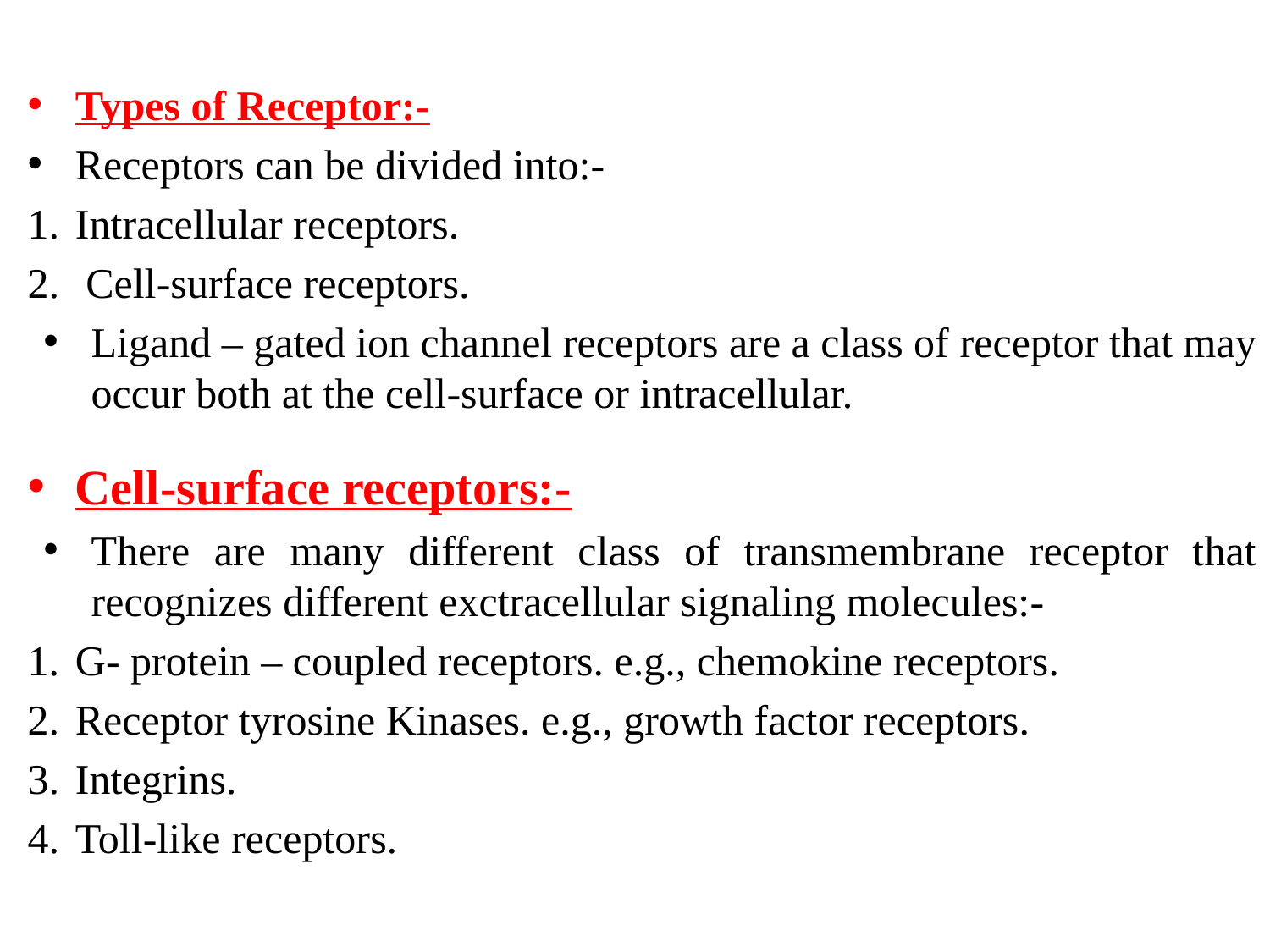

#
Types of Receptor:-
Receptors can be divided into:-
Intracellular receptors.
 Cell-surface receptors.
Ligand – gated ion channel receptors are a class of receptor that may occur both at the cell-surface or intracellular.
Cell-surface receptors:-
There are many different class of transmembrane receptor that recognizes different exctracellular signaling molecules:-
G- protein – coupled receptors. e.g., chemokine receptors.
Receptor tyrosine Kinases. e.g., growth factor receptors.
Integrins.
Toll-like receptors.